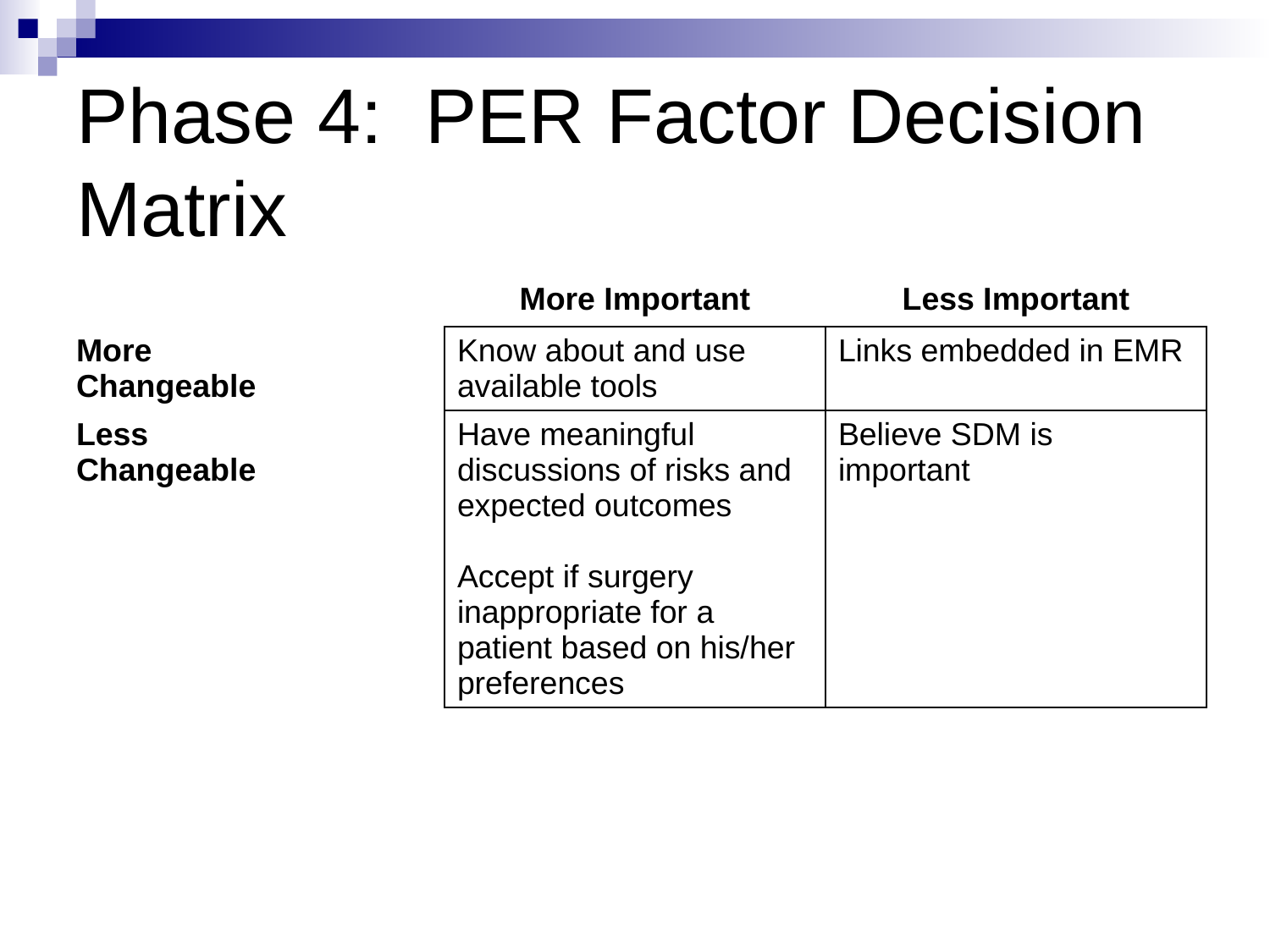

# Phase 4:  PER Factor Decision Matrix
|  | More Important | Less Important |
| --- | --- | --- |
| More Changeable | Know about and use available tools | Links embedded in EMR |
| Less Changeable | Have meaningful discussions of risks and expected outcomes Accept if surgery inappropriate for a patient based on his/her preferences | Believe SDM is important |